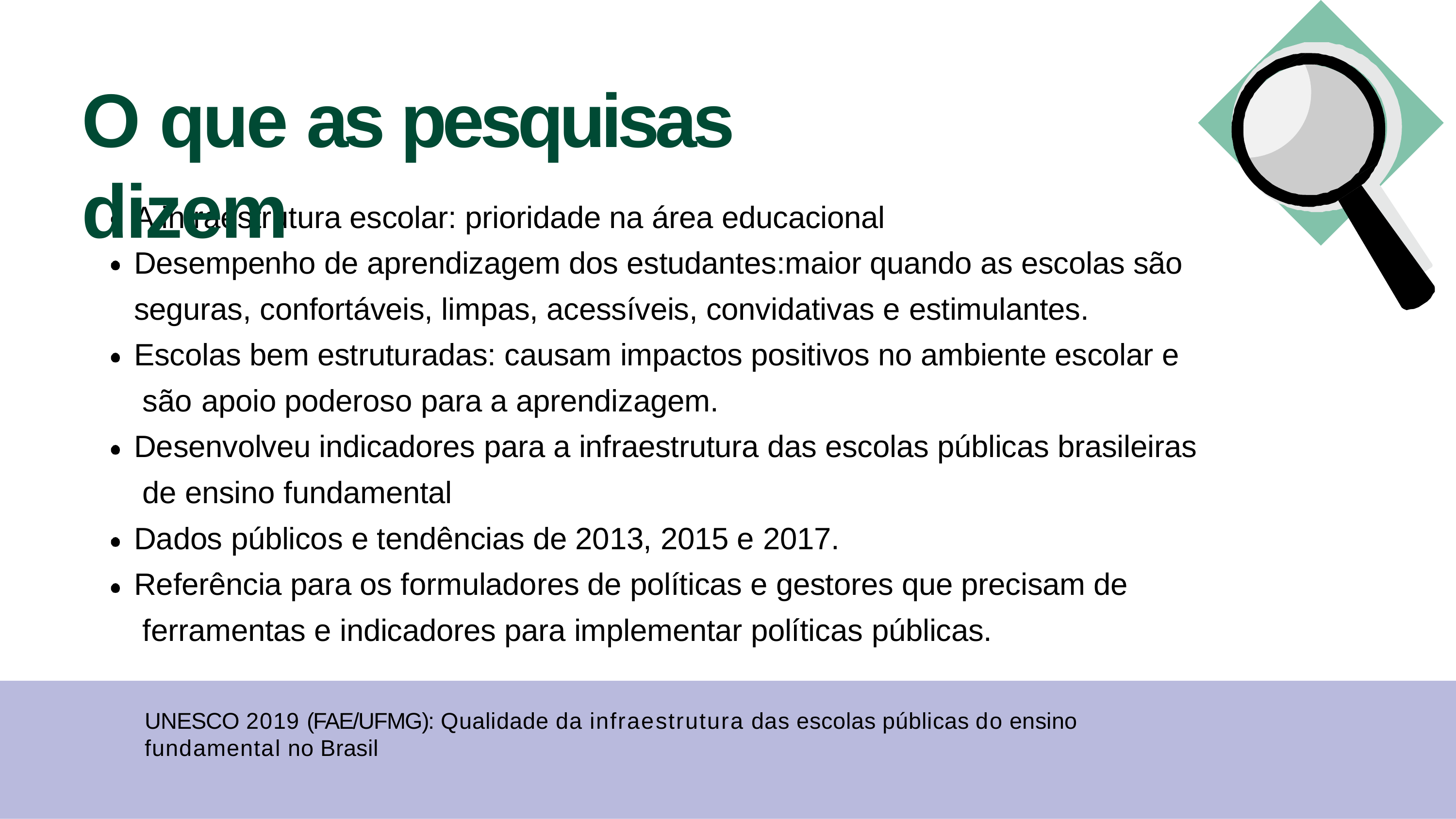

# O que as pesquisas dizem
A infraestrutura escolar: prioridade na área educacional
Desempenho de aprendizagem dos estudantes:maior quando as escolas são  seguras, confortáveis, limpas, acessíveis, convidativas e estimulantes.
Escolas bem estruturadas: causam impactos positivos no ambiente escolar e  são	apoio poderoso para a aprendizagem.
Desenvolveu indicadores para a infraestrutura das escolas públicas brasileiras  de ensino fundamental
Dados públicos e tendências de 2013, 2015 e 2017.
Referência para os formuladores de políticas e gestores que precisam de  ferramentas e indicadores para implementar políticas públicas.

UNESCO 2019 (FAE/UFMG): Qualidade da infraestrutura das escolas públicas do ensino fundamental no Brasil